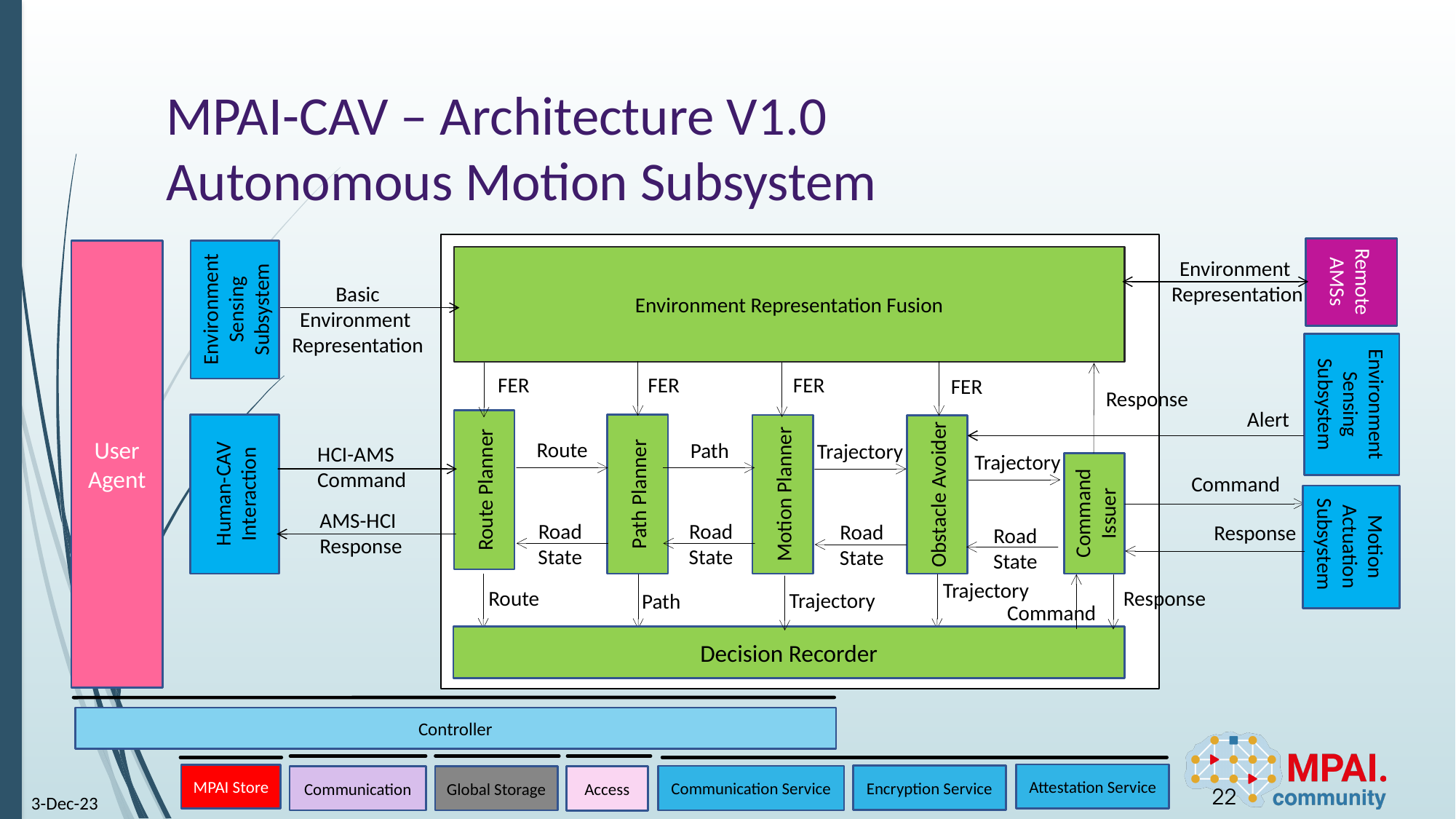

# MPAI-CAV – Architecture V1.0 Autonomous Motion Subsystem

Remote AMSs
User Agent
Environment Sensing Subsystem
Environment Representation Fusion
Environment
Representation
Basic
Environment
Representation
Environment Sensing Subsystem
FER
FER
FER
FER
Response
Alert
Route Planner
Human-CAV Interaction
Path Planner
Motion Planner
Obstacle Avoider
Route
Path
Trajectory
HCI-AMS
Command
Trajectory
Command Issuer
Command
Motion Actuation Subsystem
AMS-HCI
Response
Road
State
Road
State
Road
State
Response
Road
State
Trajectory
Route
Response
Trajectory
Path
Command
Decision Recorder
Controller
Attestation Service
MPAI Store
Encryption Service
Communication Service
Communication
Access
Global Storage
22
3-Dec-23